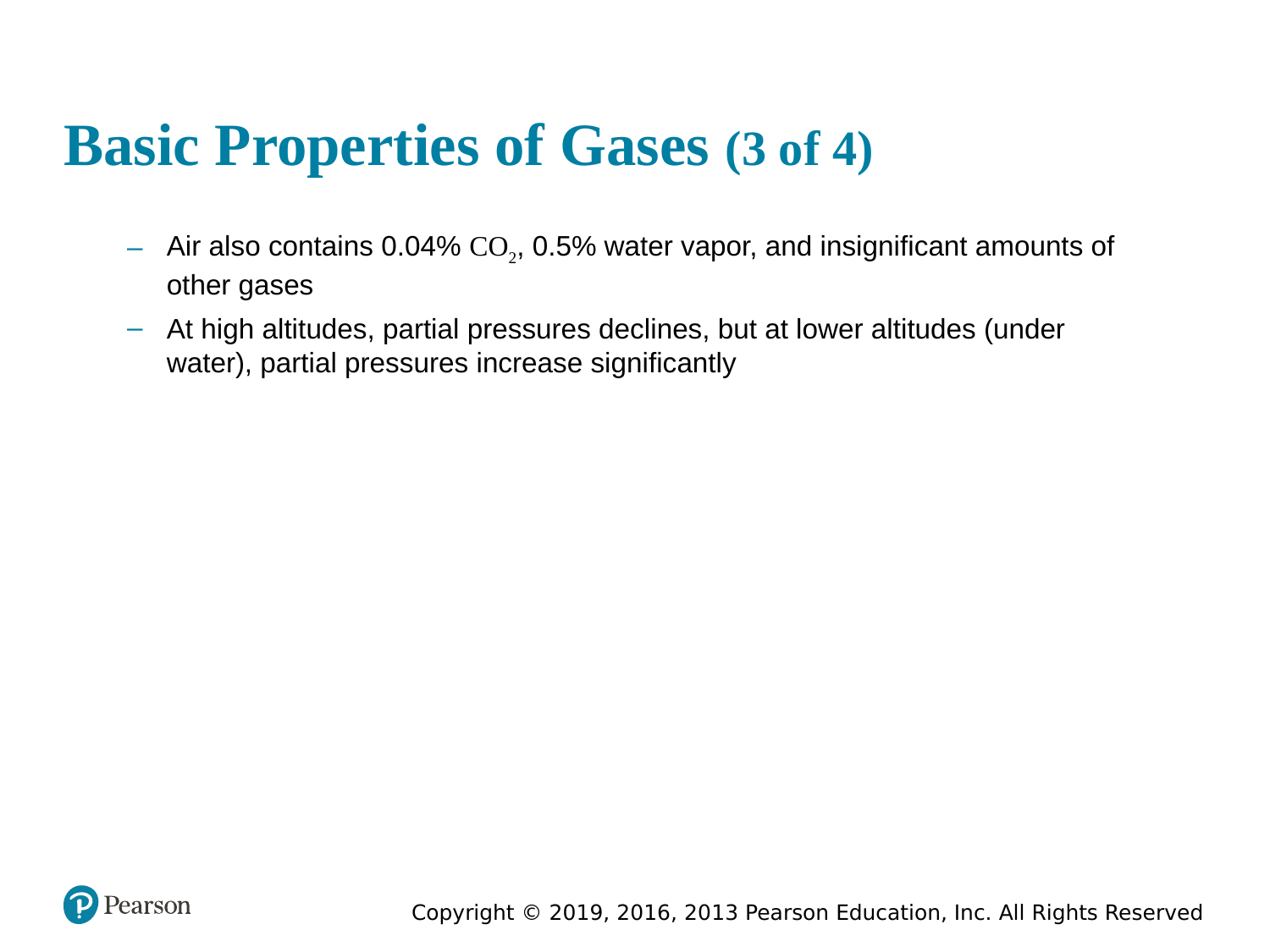

# Basic Properties of Gases (3 of 4)
Air also contains 0.04% CO2, 0.5% water vapor, and insignificant amounts of other gases
At high altitudes, partial pressures declines, but at lower altitudes (under water), partial pressures increase significantly